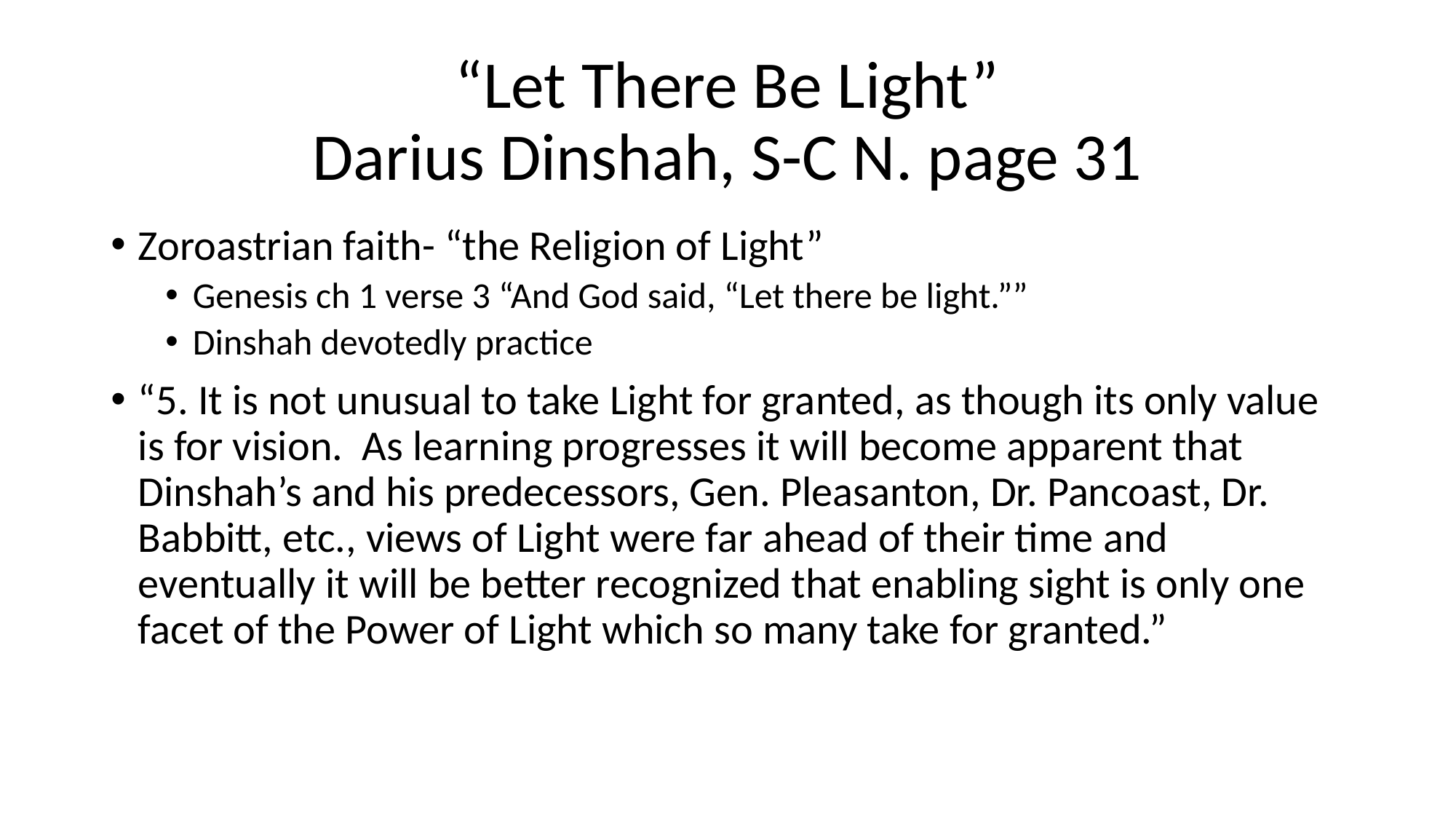

# “Let There Be Light” Darius Dinshah, S-C N. page 31
Zoroastrian faith- “the Religion of Light”
Genesis ch 1 verse 3 “And God said, “Let there be light.””
Dinshah devotedly practice
“5. It is not unusual to take Light for granted, as though its only value is for vision.  As learning progresses it will become apparent that Dinshah’s and his predecessors, Gen. Pleasanton, Dr. Pancoast, Dr. Babbitt, etc., views of Light were far ahead of their time and eventually it will be better recognized that enabling sight is only one facet of the Power of Light which so many take for granted.”